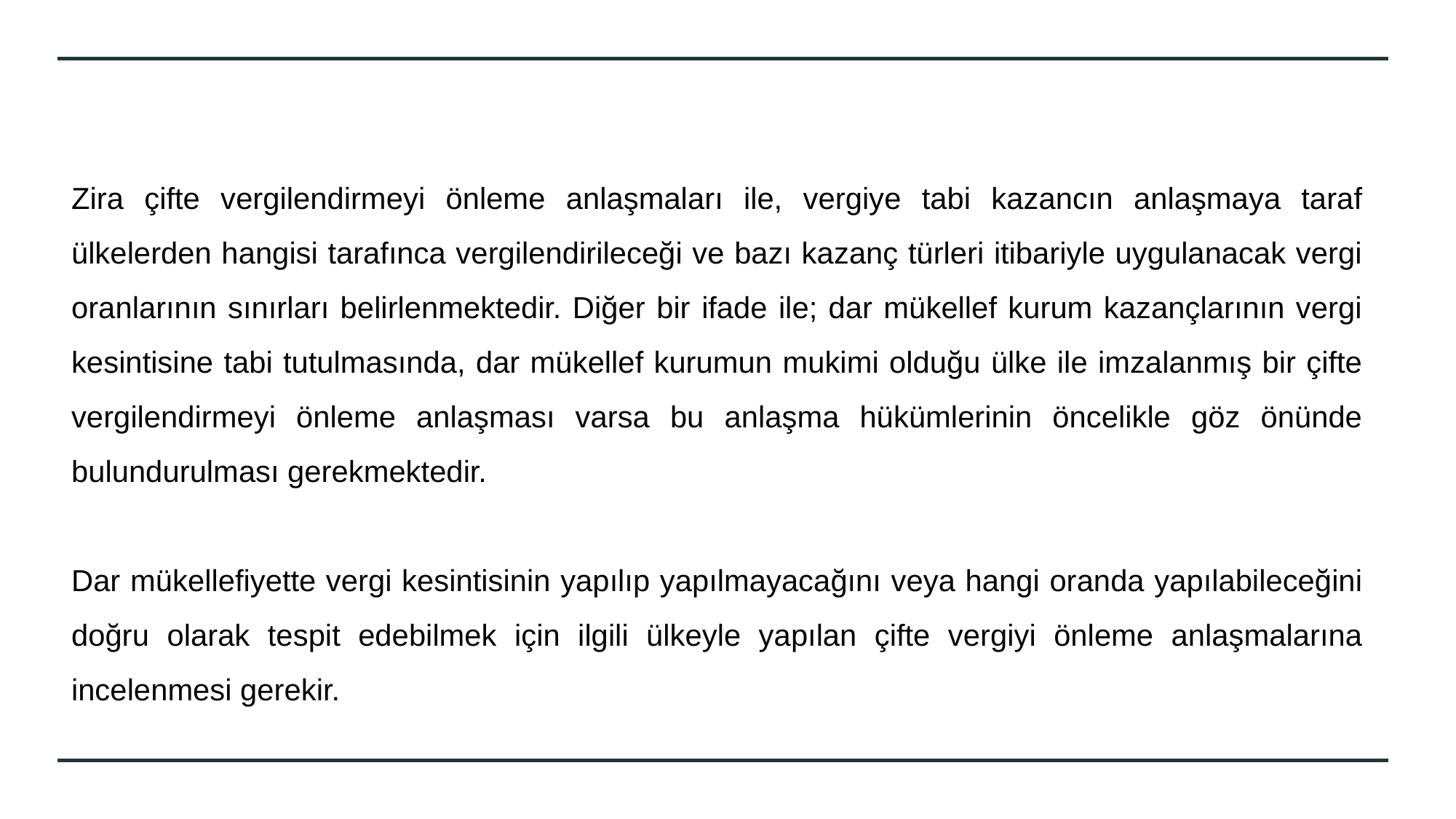

Zira çifte vergilendirmeyi önleme anlaşmaları ile, vergiye tabi kazancın anlaşmaya taraf ülkelerden hangisi tarafınca vergilendirileceği ve bazı kazanç türleri itibariyle uygulanacak vergi oranlarının sınırları belirlenmektedir. Diğer bir ifade ile; dar mükellef kurum kazançlarının vergi kesintisine tabi tutulmasında, dar mükellef kurumun mukimi olduğu ülke ile imzalanmış bir çifte vergilendirmeyi önleme anlaşması varsa bu anlaşma hükümlerinin öncelikle göz önünde bulundurulması gerekmektedir.
Dar mükellefiyette vergi kesintisinin yapılıp yapılmayacağını veya hangi oranda yapılabileceğini doğru olarak tespit edebilmek için ilgili ülkeyle yapılan çifte vergiyi önleme anlaşmalarına incelenmesi gerekir.